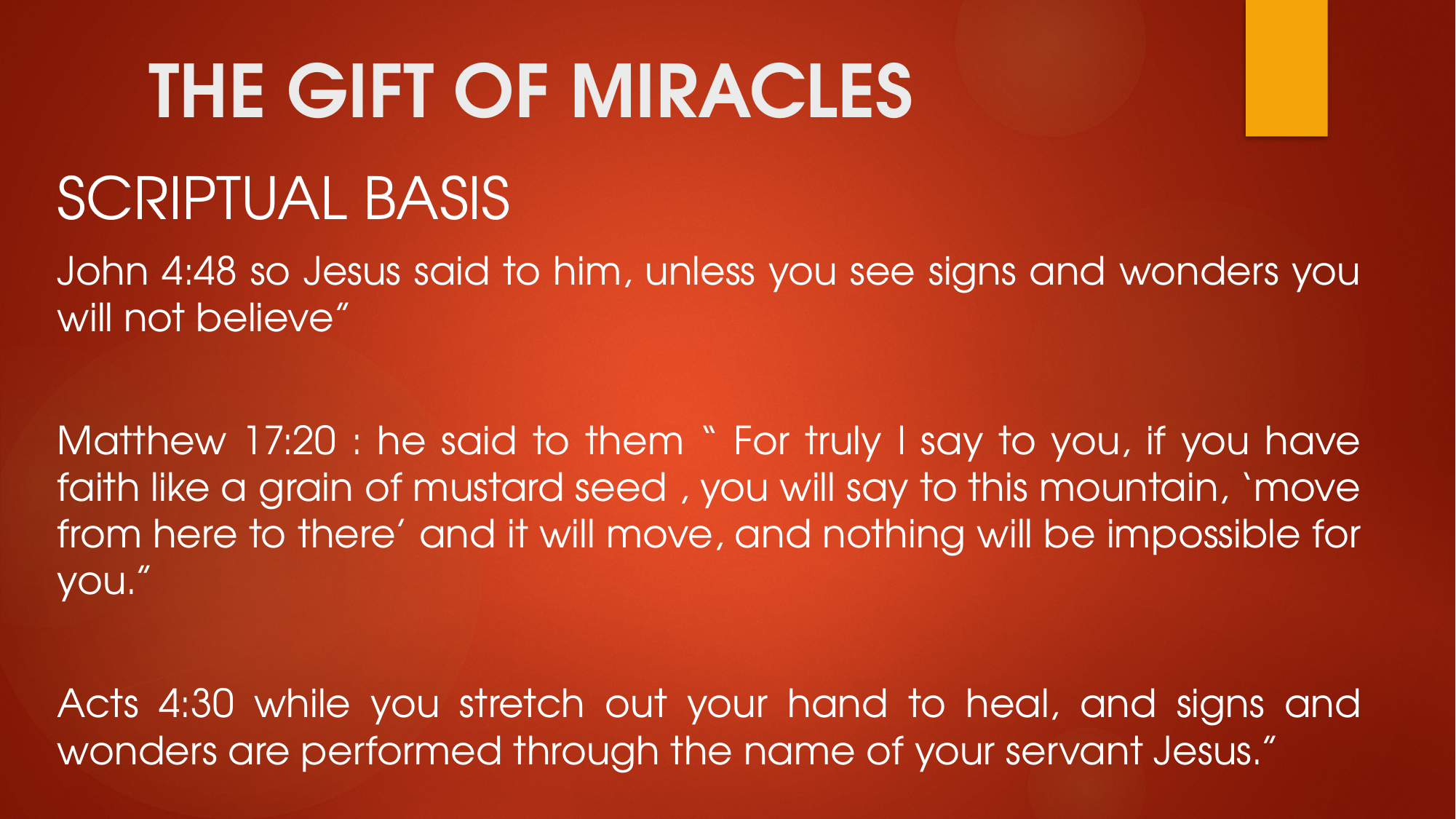

# THE GIFT OF MIRACLES
SCRIPTUAL BASIS
John 4:48 so Jesus said to him, unless you see signs and wonders you will not believe”

Matthew 17:20 : he said to them “ For truly I say to you, if you have faith like a grain of mustard seed , you will say to this mountain, ‘move from here to there’ and it will move, and nothing will be impossible for you.”

Acts 4:30 while you stretch out your hand to heal, and signs and wonders are performed through the name of your servant Jesus.”